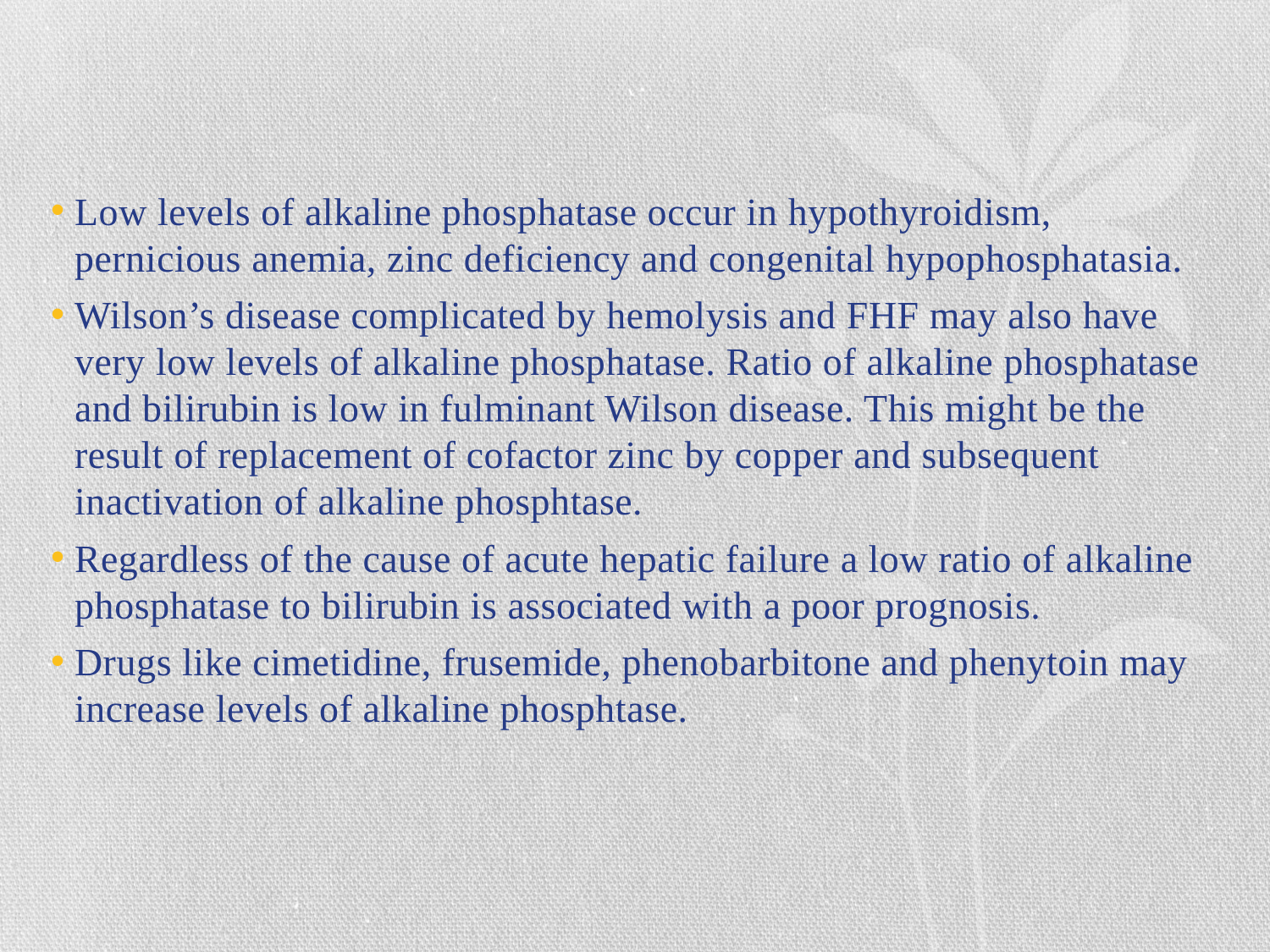

Low levels of alkaline phosphatase occur in hypothyroidism, pernicious anemia, zinc deficiency and congenital hypophosphatasia.
Wilson’s disease complicated by hemolysis and FHF may also have very low levels of alkaline phosphatase. Ratio of alkaline phosphatase and bilirubin is low in fulminant Wilson disease. This might be the result of replacement of cofactor zinc by copper and subsequent inactivation of alkaline phosphtase.
Regardless of the cause of acute hepatic failure a low ratio of alkaline phosphatase to bilirubin is associated with a poor prognosis.
Drugs like cimetidine, frusemide, phenobarbitone and phenytoin may increase levels of alkaline phosphtase.